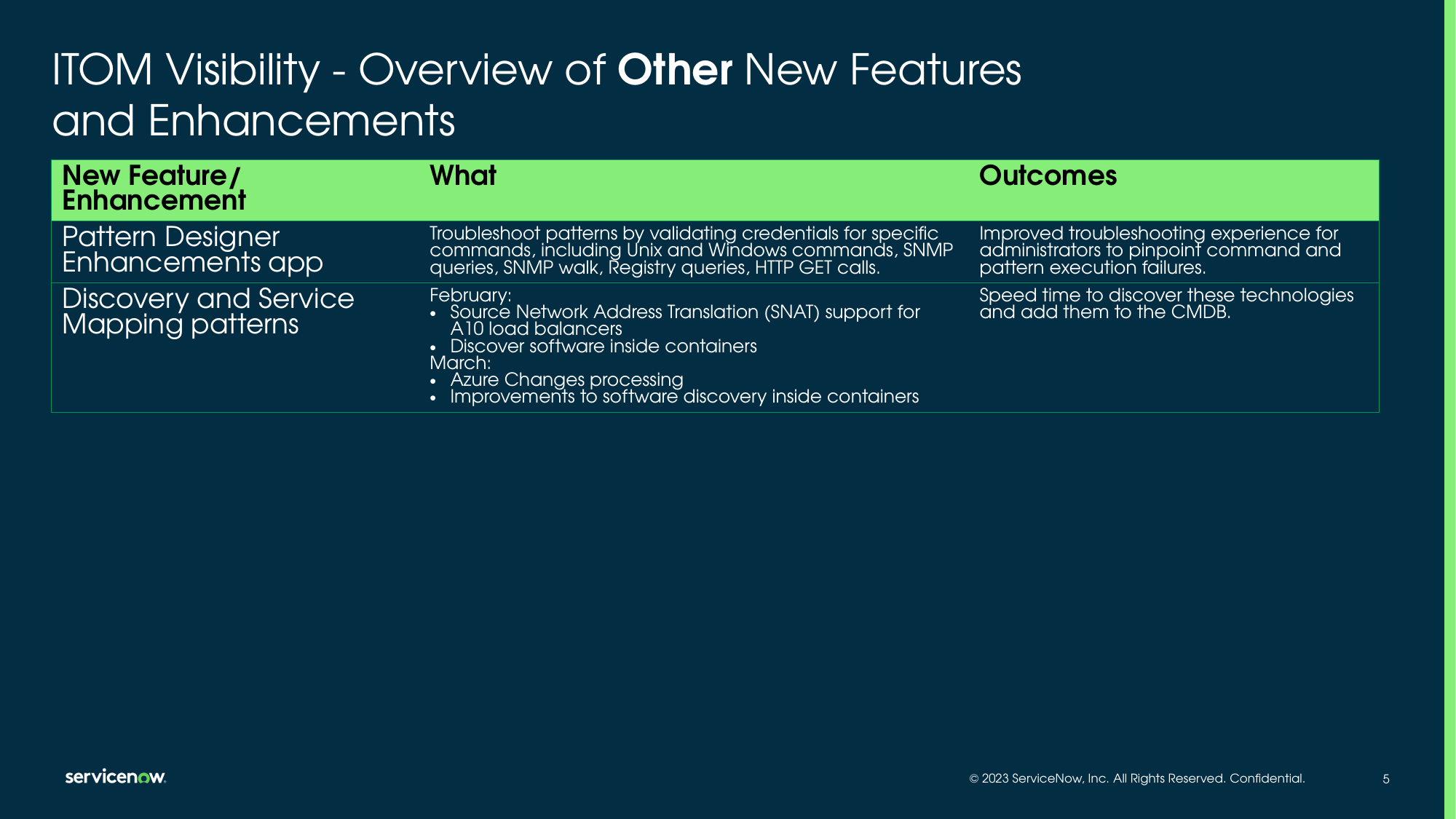

# ITOM Visibility - Overview of Other New Features and Enhancements
| New Feature/ Enhancement | What | Outcomes |
| --- | --- | --- |
| Pattern Designer Enhancements app | Troubleshoot patterns by validating credentials for specific commands, including Unix and Windows commands, SNMP queries, SNMP walk, Registry queries, HTTP GET calls. | Improved troubleshooting experience for administrators to pinpoint command and pattern execution failures. |
| Discovery and Service Mapping patterns | February: Source Network Address Translation (SNAT) support for A10 load balancers Discover software inside containers March: Azure Changes processing Improvements to software discovery inside containers | Speed time to discover these technologies and add them to the CMDB. |